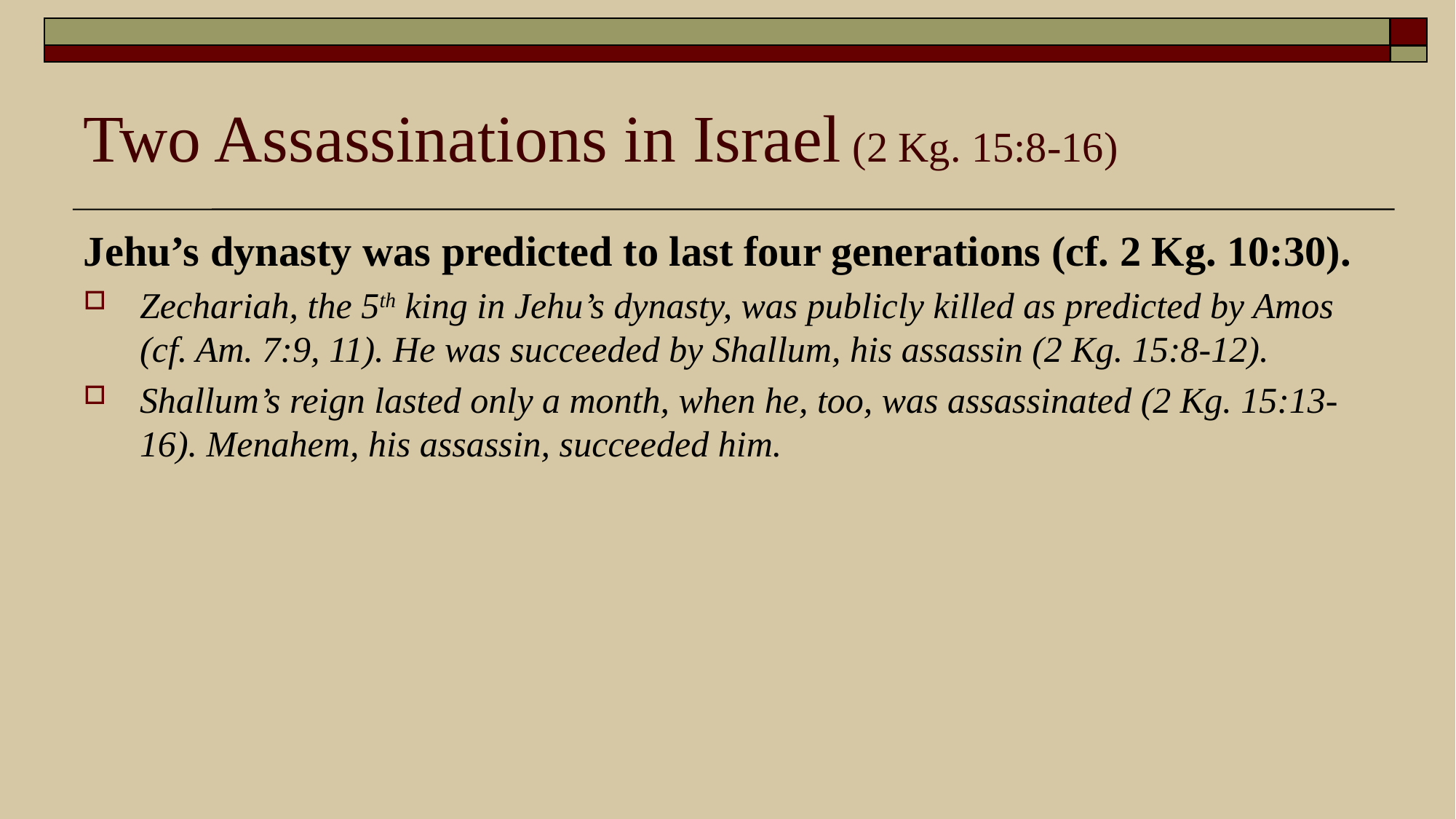

# Two Assassinations in Israel (2 Kg. 15:8-16)
Jehu’s dynasty was predicted to last four generations (cf. 2 Kg. 10:30).
Zechariah, the 5th king in Jehu’s dynasty, was publicly killed as predicted by Amos (cf. Am. 7:9, 11). He was succeeded by Shallum, his assassin (2 Kg. 15:8-12).
Shallum’s reign lasted only a month, when he, too, was assassinated (2 Kg. 15:13-16). Menahem, his assassin, succeeded him.